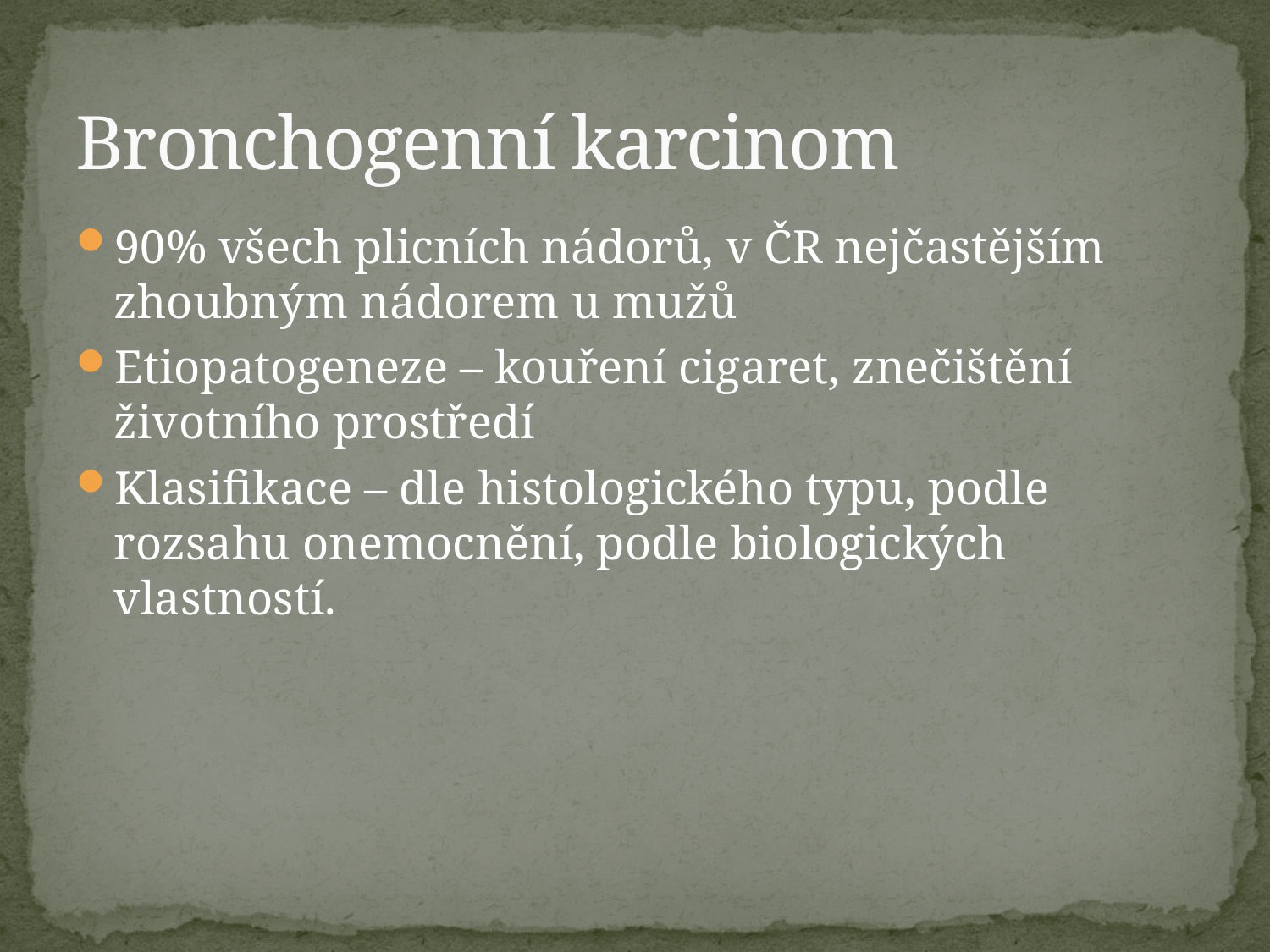

# Bronchogenní karcinom
90% všech plicních nádorů, v ČR nejčastějším zhoubným nádorem u mužů
Etiopatogeneze – kouření cigaret, znečištění životního prostředí
Klasifikace – dle histologického typu, podle rozsahu onemocnění, podle biologických vlastností.